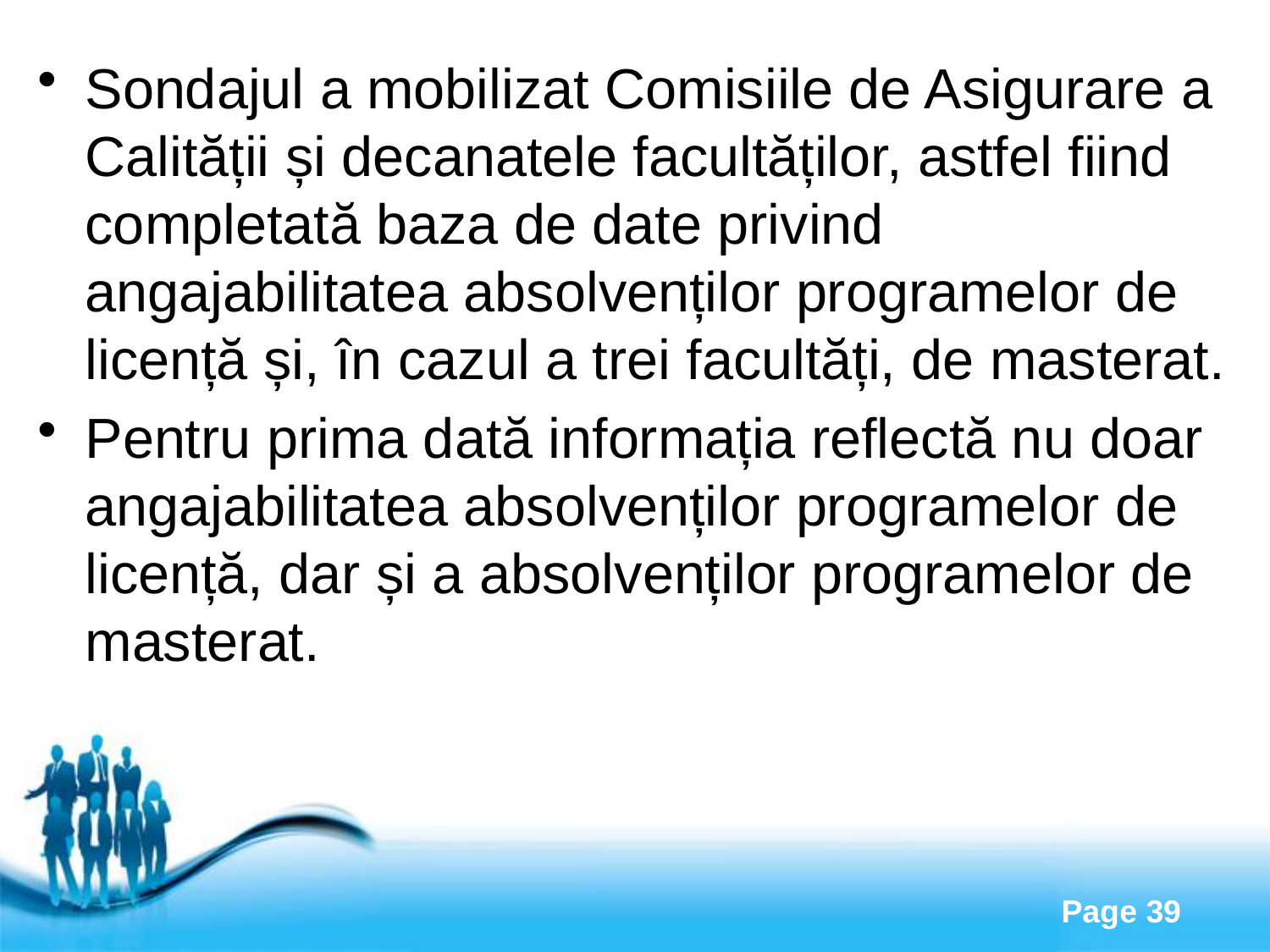

Sondajul a mobilizat Comisiile de Asigurare a Calității și decanatele facultăților, astfel fiind completată baza de date privind angajabilitatea absolvenților programelor de licență și, în cazul a trei facultăți, de masterat.
Pentru prima dată informația reflectă nu doar angajabilitatea absolvenților programelor de licență, dar și a absolvenților programelor de masterat.